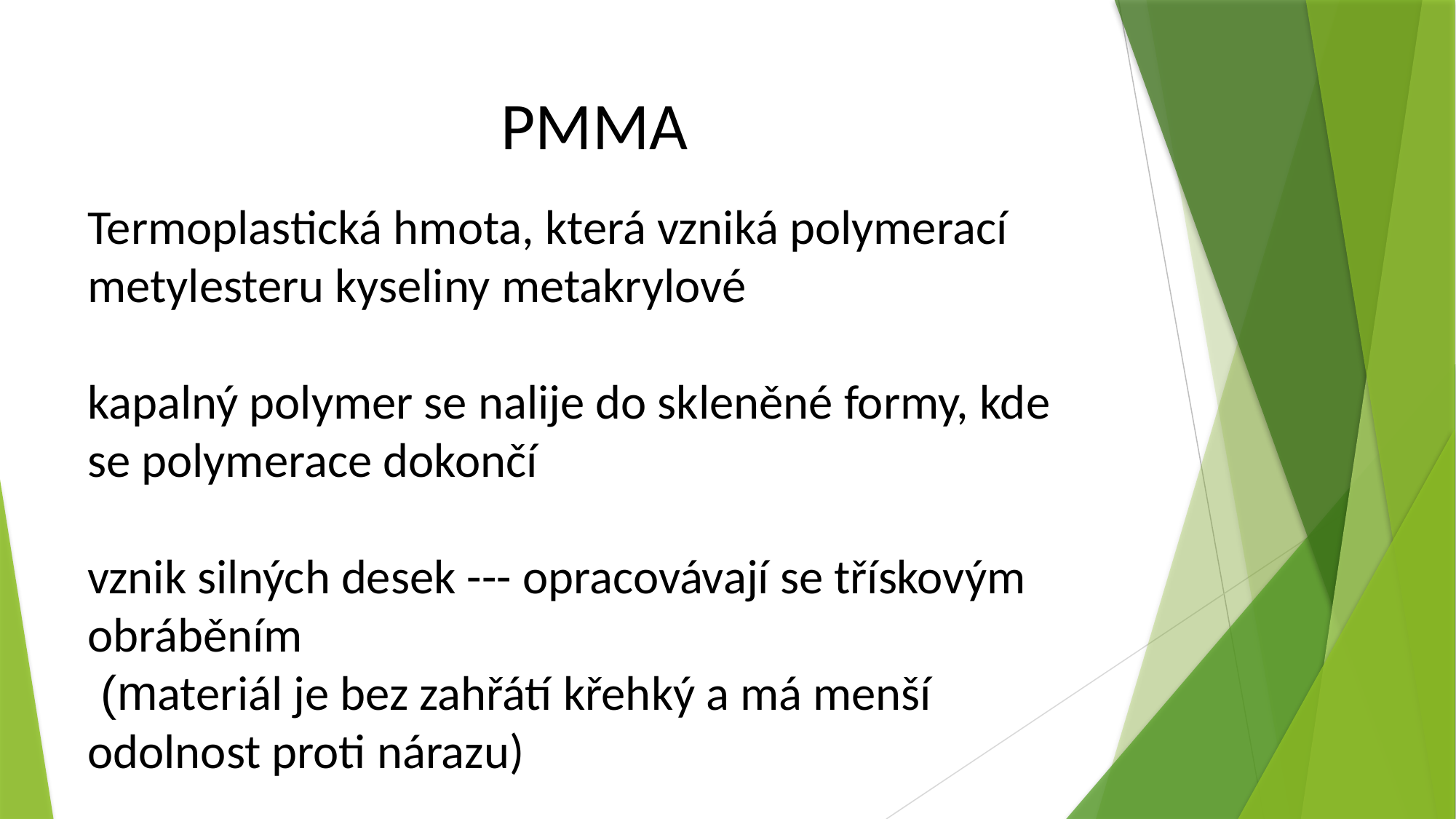

PMMA
Termoplastická hmota, která vzniká polymerací metylesteru kyseliny metakrylové

kapalný polymer se nalije do skleněné formy, kde se polymerace dokončí

vznik silných desek --- opracovávají se třískovým obráběním
 (materiál je bez zahřátí křehký a má menší odolnost proti nárazu)